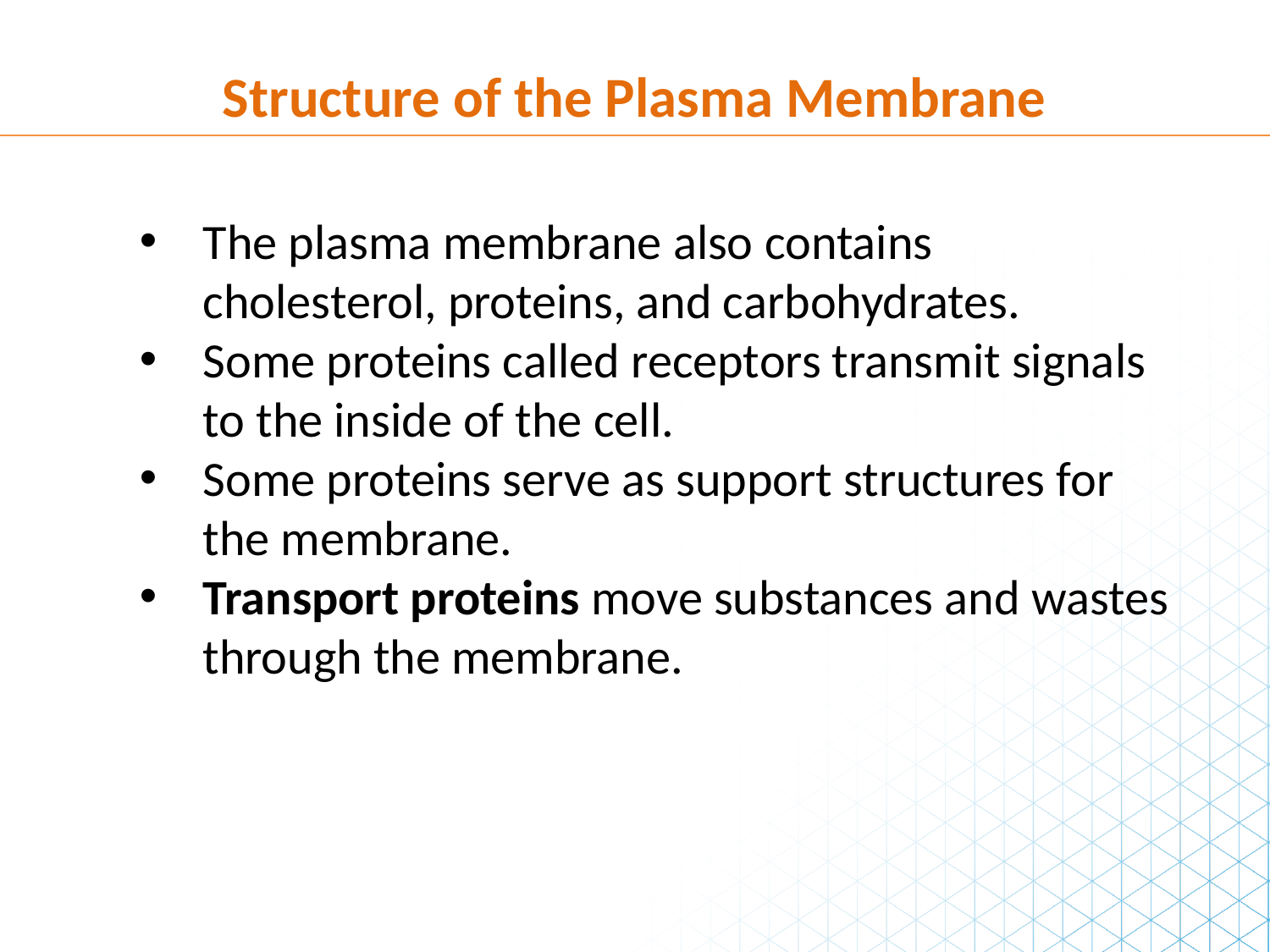

Structure of the Plasma Membrane
The plasma membrane also contains cholesterol, proteins, and carbohydrates.
Some proteins called receptors transmit signals to the inside of the cell.
Some proteins serve as support structures for the membrane.
Transport proteins move substances and wastes through the membrane.